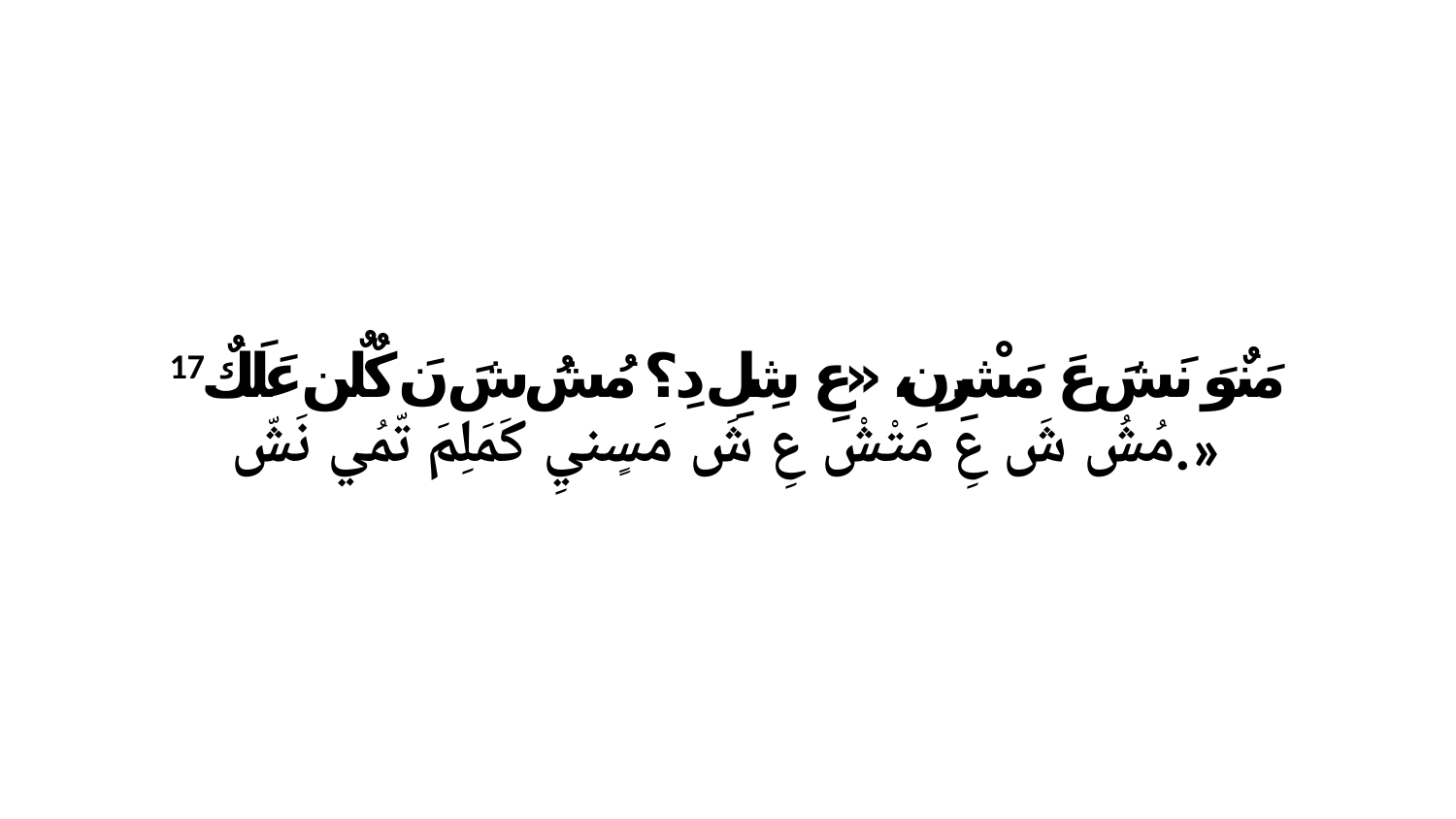

17 مَنٌوَ نَشَ عَ مَشْرِن، «عِ شِلِ دِ؟ مُشُ شَ نَ كٌلٌن عَلَكٌ مُشُ شَ عِ مَتْشْ عِ شَ مَسٍنيِ كَمَلِمَ تّمُي نَشّ.»